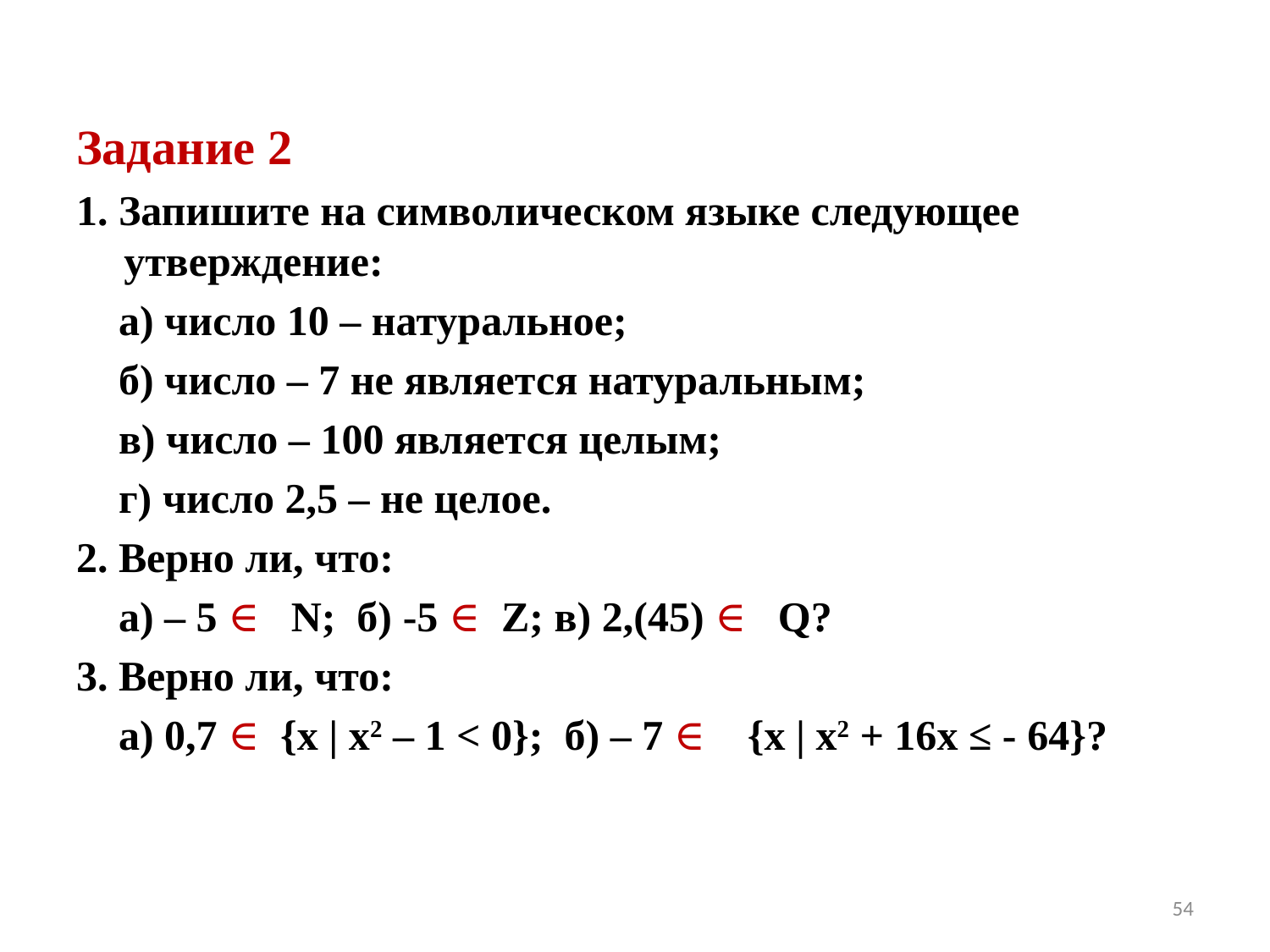

Задание 2
1. Запишите на символическом языке следующее утверждение:
    а) число 10 – натуральное;
    б) число – 7 не является натуральным;
    в) число – 100 является целым;
    г) число 2,5 – не целое.
2. Верно ли, что:
    а) – 5 ∈   N;  б) -5 ∈  Z; в) 2,(45) ∈   Q?
3. Верно ли, что:
    а) 0,7 ∈  {х | х2 – 1 < 0};  б) – 7 ∈    {х | х2 + 16х ≤ - 64}?

54